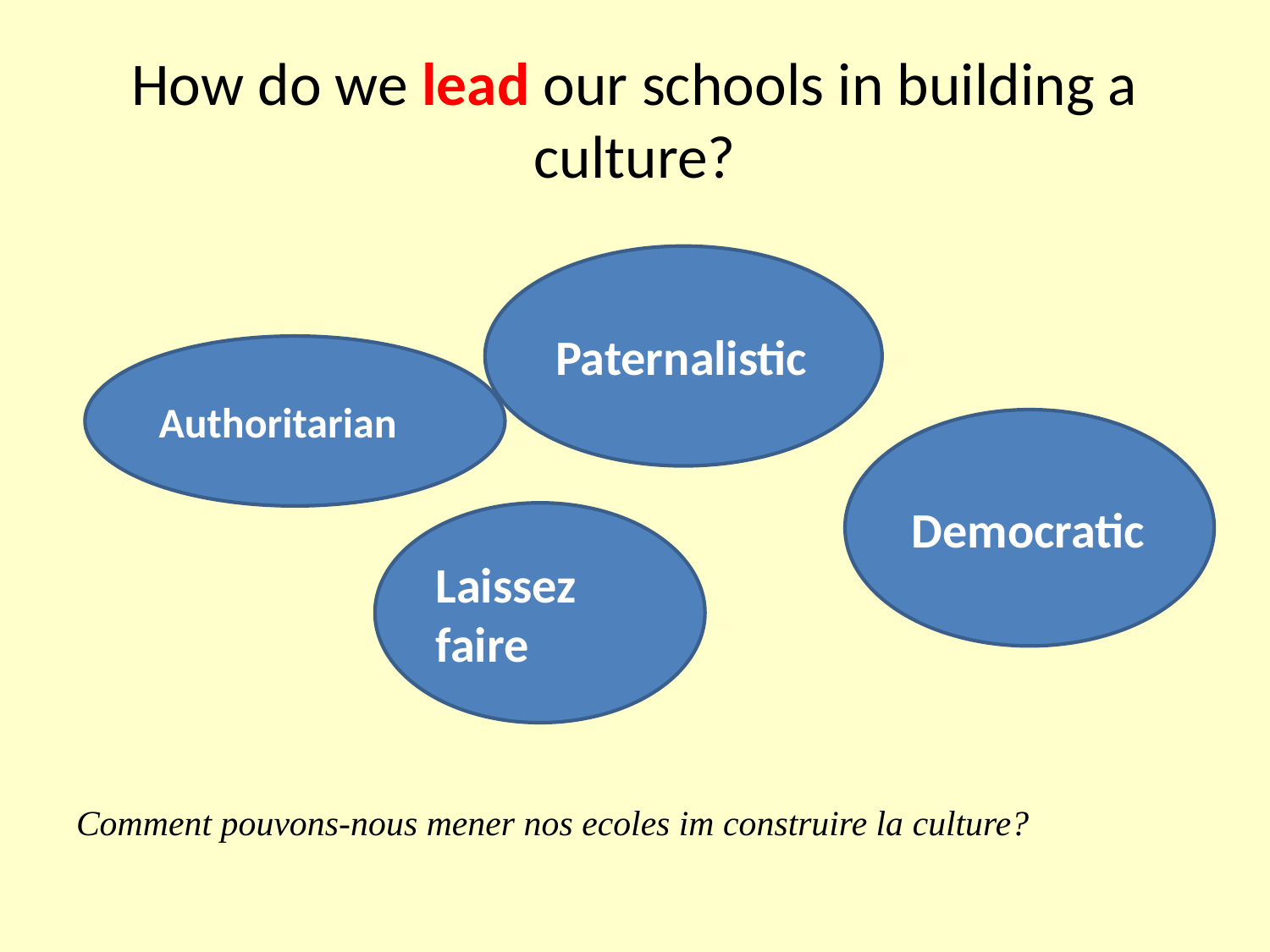

# How do we lead our schools in building a culture?

Comment pouvons-nous mener nos ecoles im construire la culture?
Paternalistic
Authoritarian
Democratic
Laissez faire